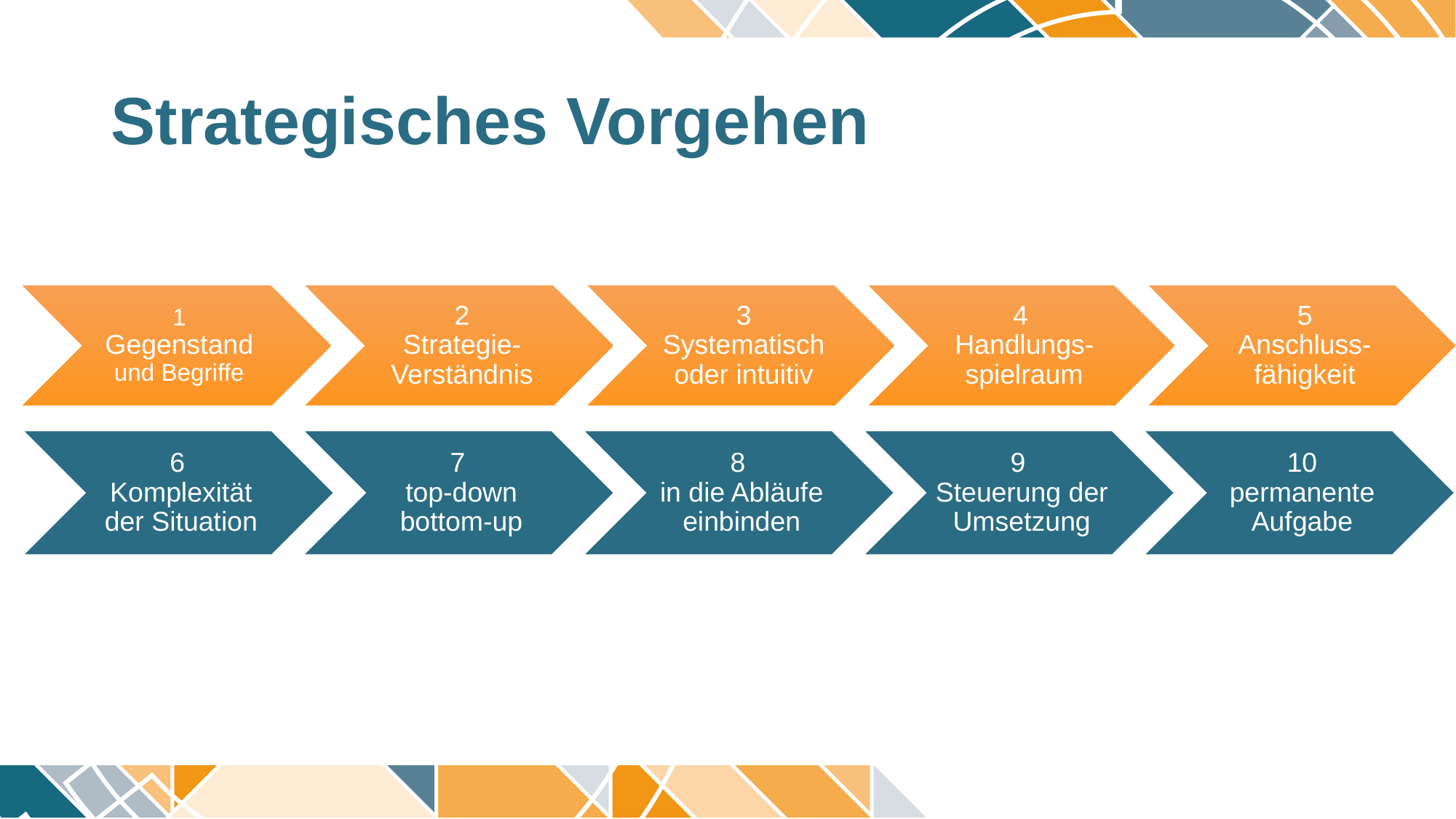

# Strategisches Vorgehen
6
Komplexität der Situation
7
top-down bottom-up
8
in die Abläufe einbinden
9
Steuerung der Umsetzung
10 permanente Aufgabe
1
Gegenstand und Begriffe
2
Strategie-Verständnis
3 Systematisch oder intuitiv
4
Handlungs-spielraum

5
Anschluss-fähigkeit